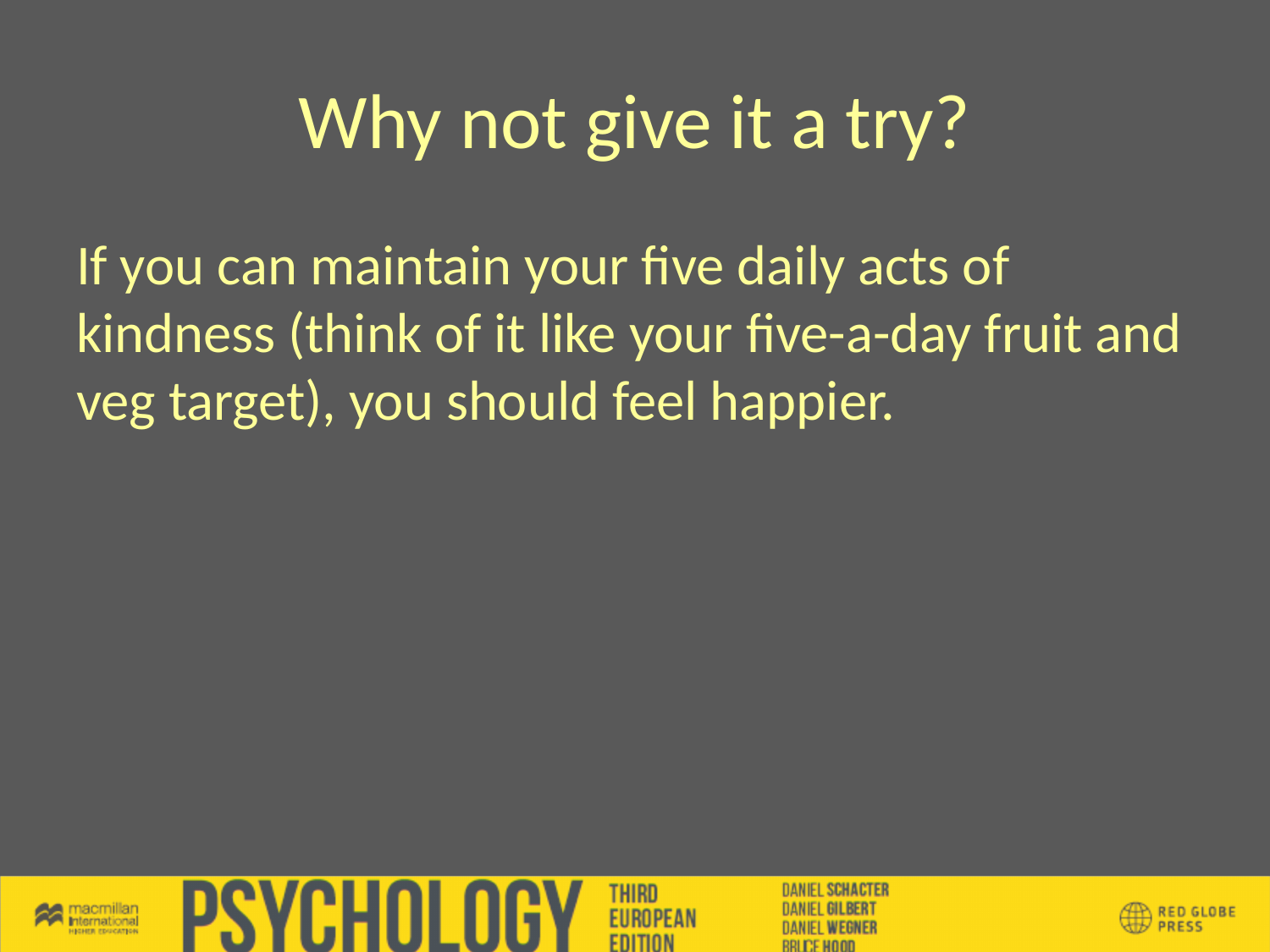

# Why not give it a try?
If you can maintain your five daily acts of kindness (think of it like your five-a-day fruit and veg target), you should feel happier.